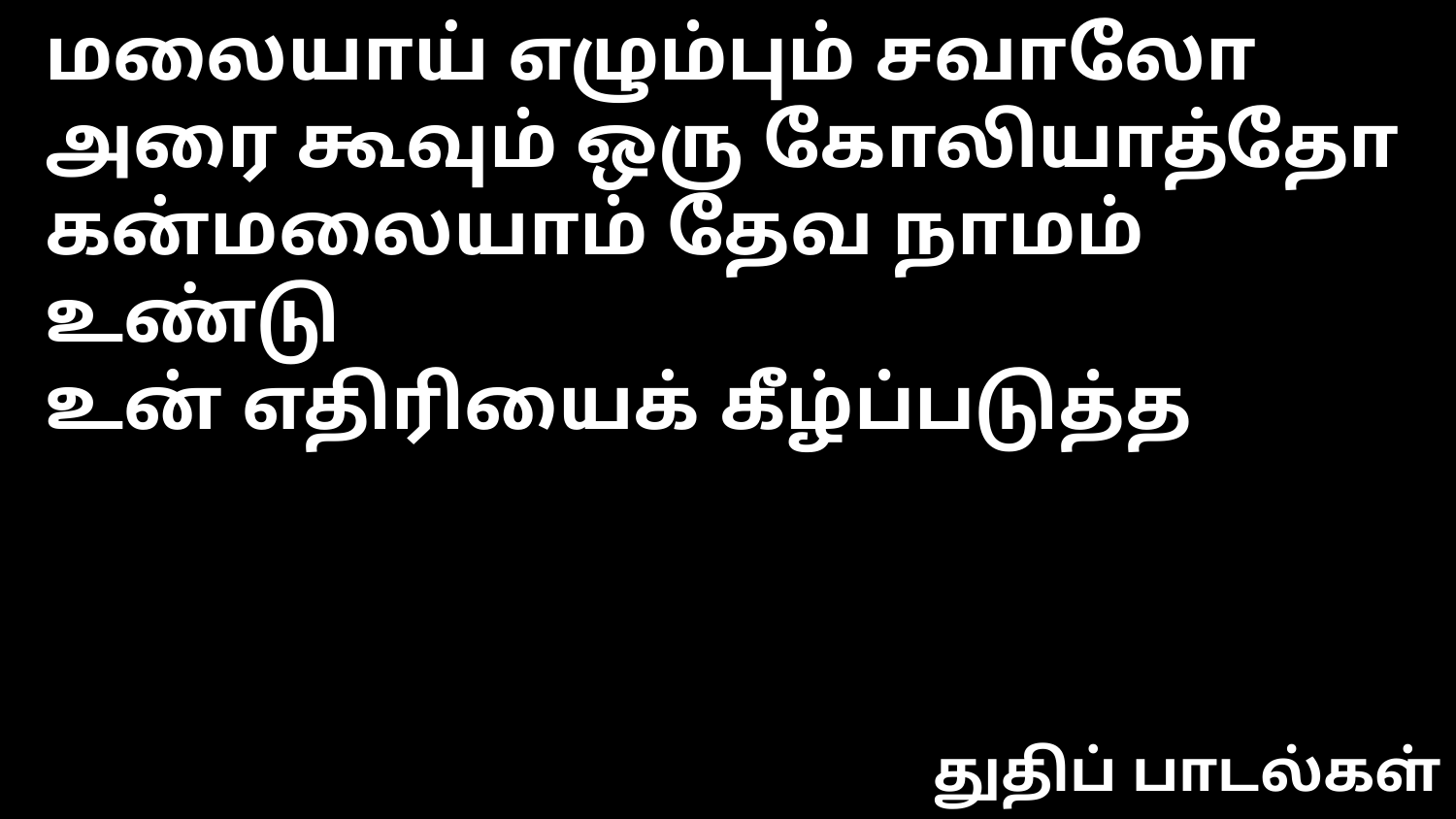

மலையாய் எழும்பும் சவாலோ
அரை கூவும் ஒரு கோலியாத்தோ
கன்மலையாம் தேவ நாமம் உண்டு
உன் எதிரியைக் கீழ்ப்படுத்த

துதிப் பாடல்கள்